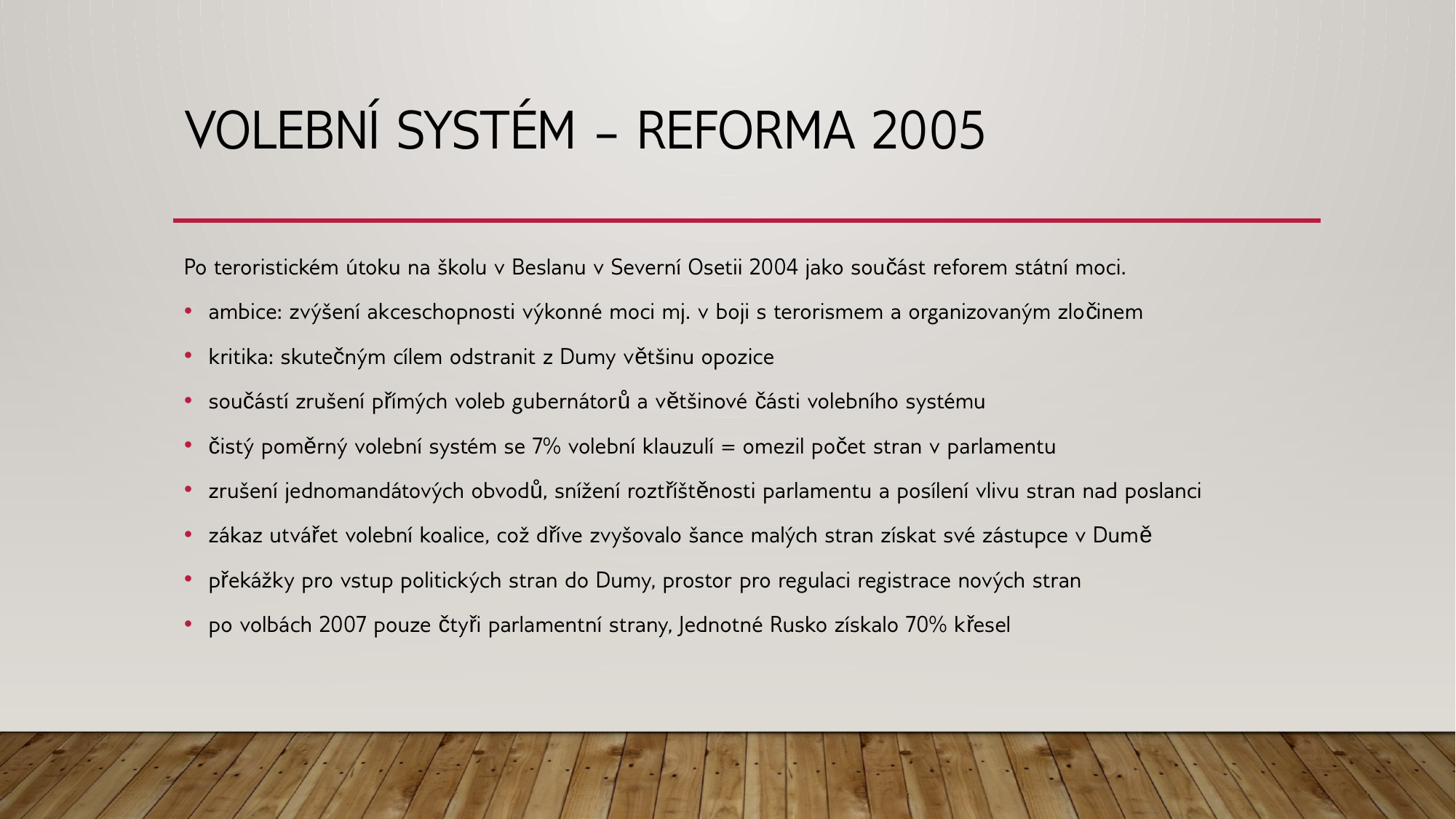

# VOLEBNÍ SYSTÉM – REFORMA 2005
Po teroristickém útoku na školu v Beslanu v Severní Osetii 2004 jako součást reforem státní moci.
ambice: zvýšení akceschopnosti výkonné moci mj. v boji s terorismem a organizovaným zločinem
kritika: skutečným cílem odstranit z Dumy většinu opozice
součástí zrušení přímých voleb gubernátorů a většinové části volebního systému
čistý poměrný volební systém se 7% volební klauzulí = omezil počet stran v parlamentu
zrušení jednomandátových obvodů, snížení roztříštěnosti parlamentu a posílení vlivu stran nad poslanci
zákaz utvářet volební koalice, což dříve zvyšovalo šance malých stran získat své zástupce v Dumě
překážky pro vstup politických stran do Dumy, prostor pro regulaci registrace nových stran
po volbách 2007 pouze čtyři parlamentní strany, Jednotné Rusko získalo 70% křesel